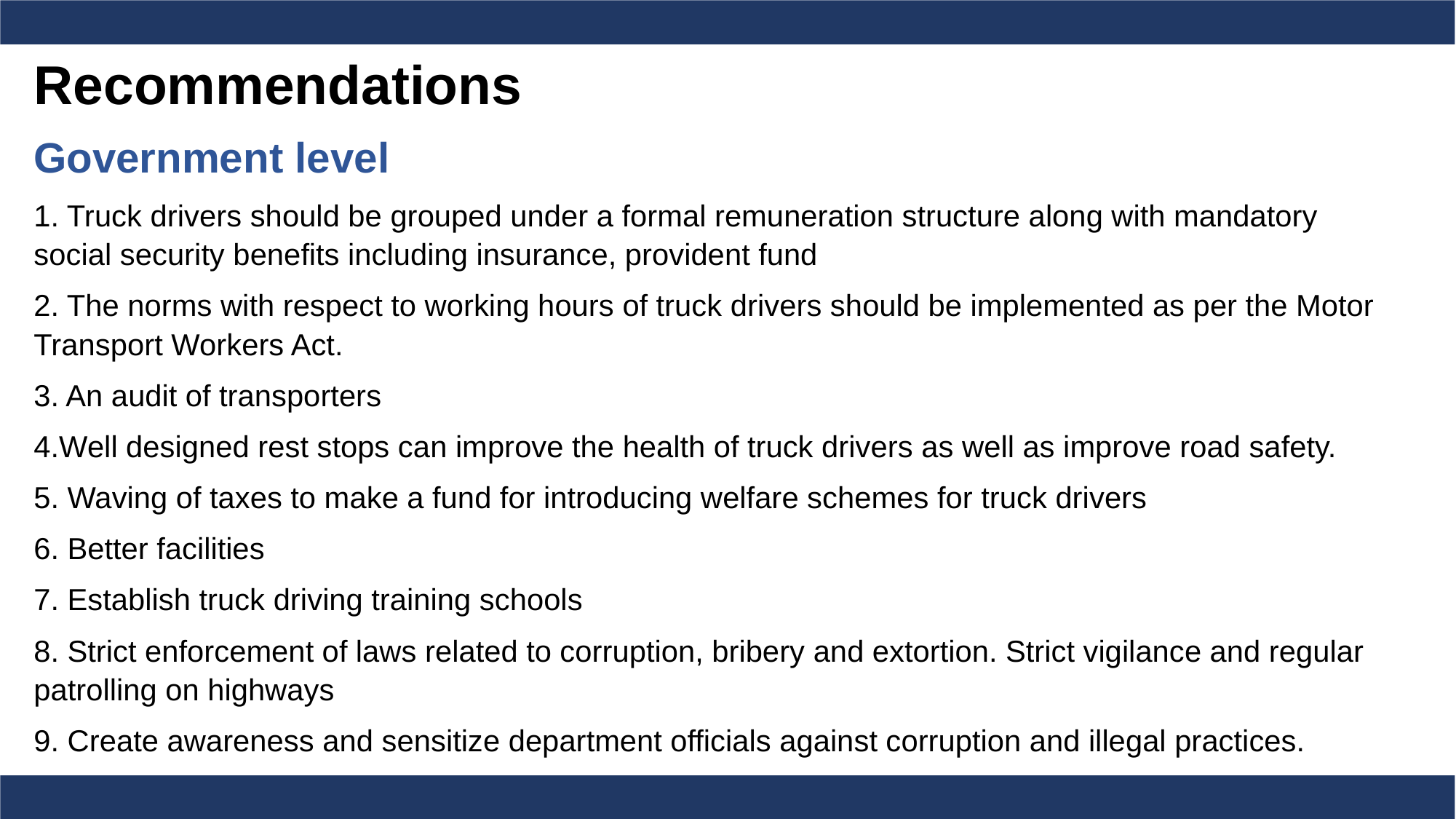

Recommendations
Government level
1. Truck drivers should be grouped under a formal remuneration structure along with mandatory social security benefits including insurance, provident fund
2. The norms with respect to working hours of truck drivers should be implemented as per the Motor Transport Workers Act.
3. An audit of transporters
4.Well designed rest stops can improve the health of truck drivers as well as improve road safety.
5. Waving of taxes to make a fund for introducing welfare schemes for truck drivers
6. Better facilities
7. Establish truck driving training schools
8. Strict enforcement of laws related to corruption, bribery and extortion. Strict vigilance and regular patrolling on highways
9. Create awareness and sensitize department officials against corruption and illegal practices.